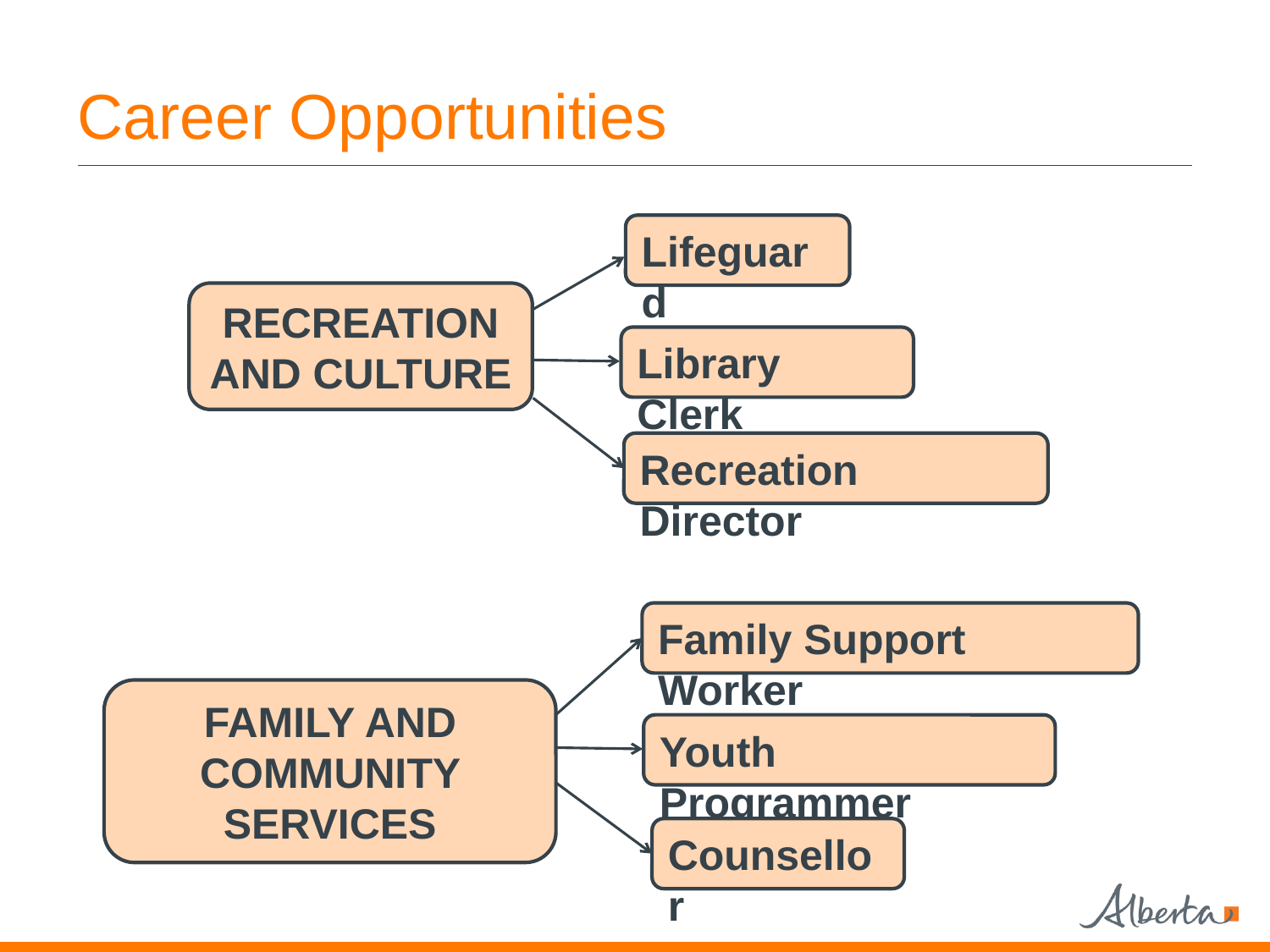

# Career Opportunities
Lifeguard
RECREATION AND CULTURE
Library Clerk
Recreation Director
Family Support Worker
FAMILY AND COMMUNITY SERVICES
Youth Programmer
Counsellor